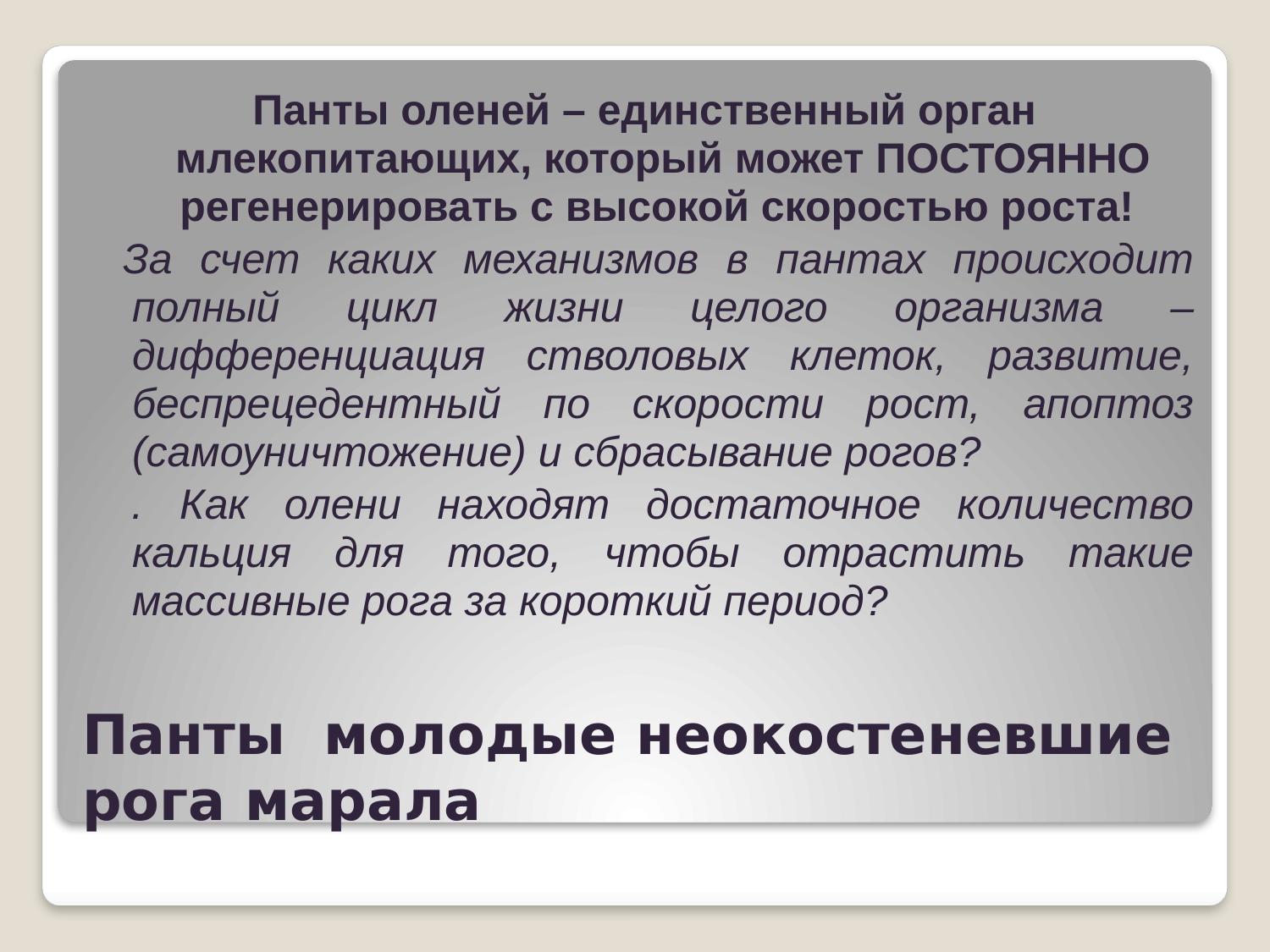

Панты оленей – единственный орган млекопитающих, который может ПОСТОЯННО регенерировать с высокой скоростью роста!
 За счет каких механизмов в пантах происходит полный цикл жизни целого организма – дифференциация стволовых клеток, развитие, беспрецедентный по скорости рост, апоптоз (самоуничтожение) и сбрасывание рогов?
 . Как олени находят достаточное количество кальция для того, чтобы отрастить такие массивные рога за короткий период?

# Панты  молодые неокостеневшие рога марала